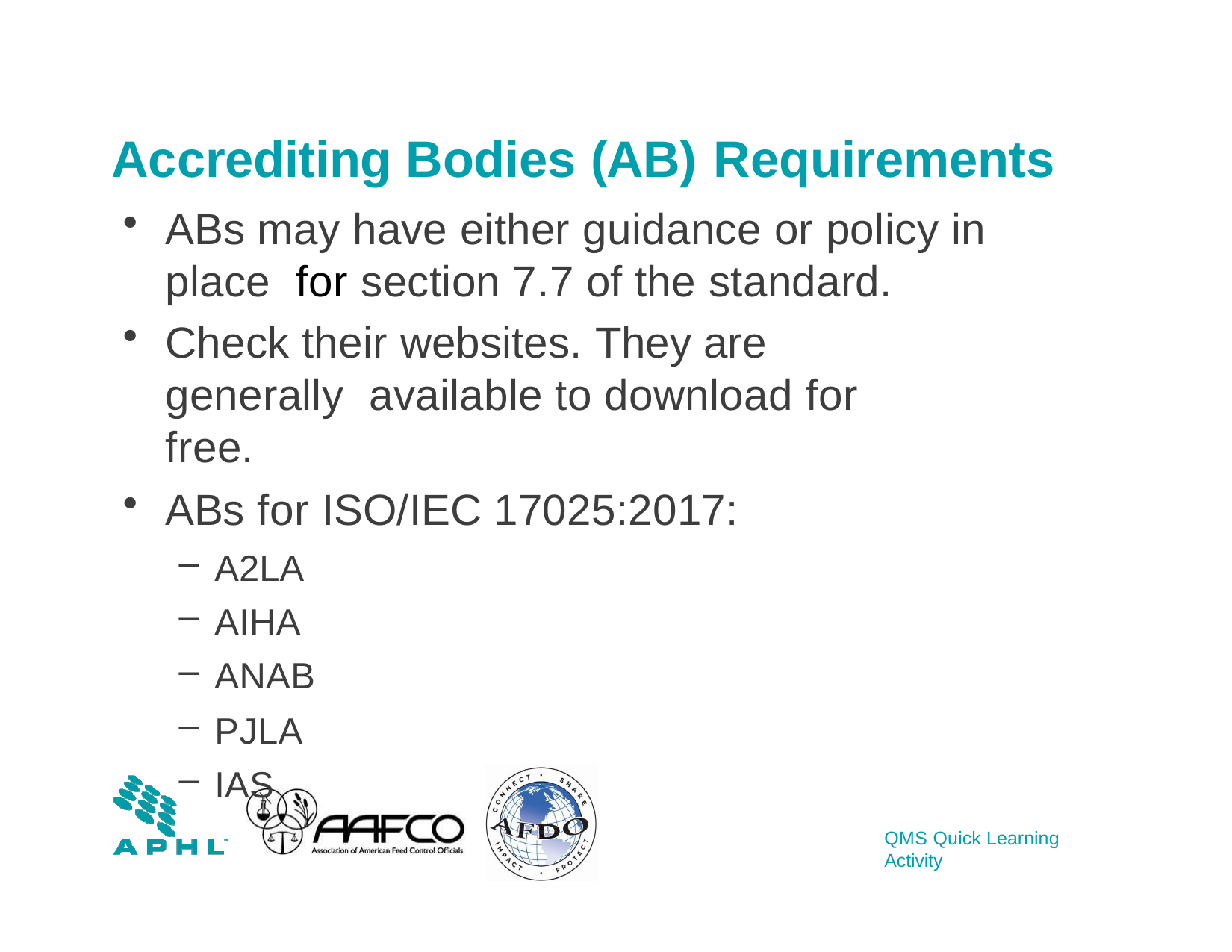

# Accrediting Bodies (AB) Requirements
ABs may have either guidance or policy in place  for section 7.7 of the standard.
Check their websites. They are generally  available to download for free.
ABs for ISO/IEC 17025:2017:
A2LA
AIHA
ANAB
PJLA
IAS

QMS Quick Learning Activity